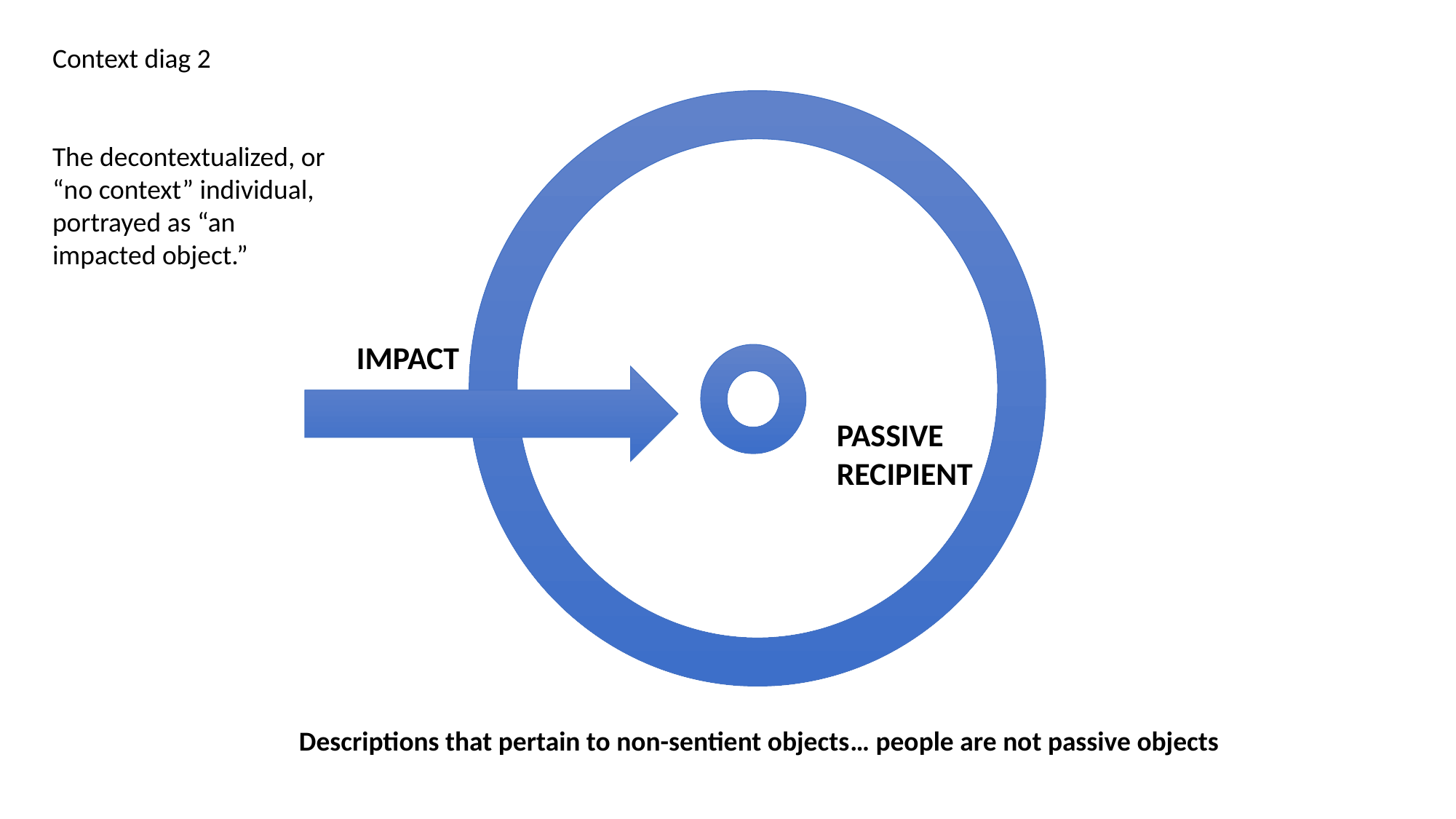

Context diag 2

The decontextualized, or “no context” individual,
portrayed as “an impacted object.”

IMPACT

PASSIVE
RECIPIENT
Descriptions that pertain to non-sentient objects… people are not passive objects